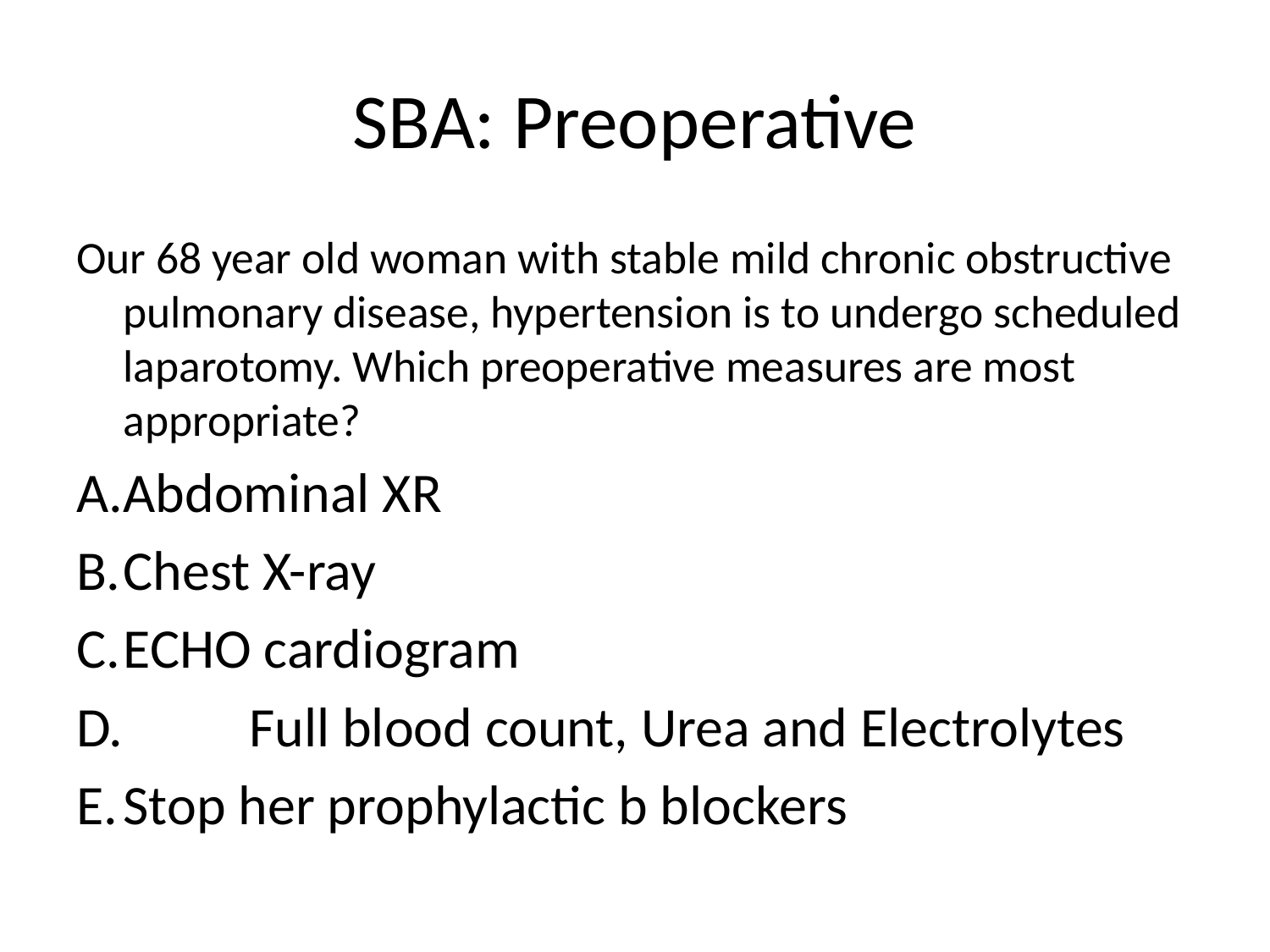

# SBA: Preoperative
Our 68 year old woman with stable mild chronic obstructive pulmonary disease, hypertension is to undergo scheduled laparotomy. Which preoperative measures are most appropriate?
A.			Abdominal XR
B.			Chest X-ray
C.			ECHO cardiogram
D.		Full blood count, Urea and Electrolytes
E.			Stop her prophylactic b blockers